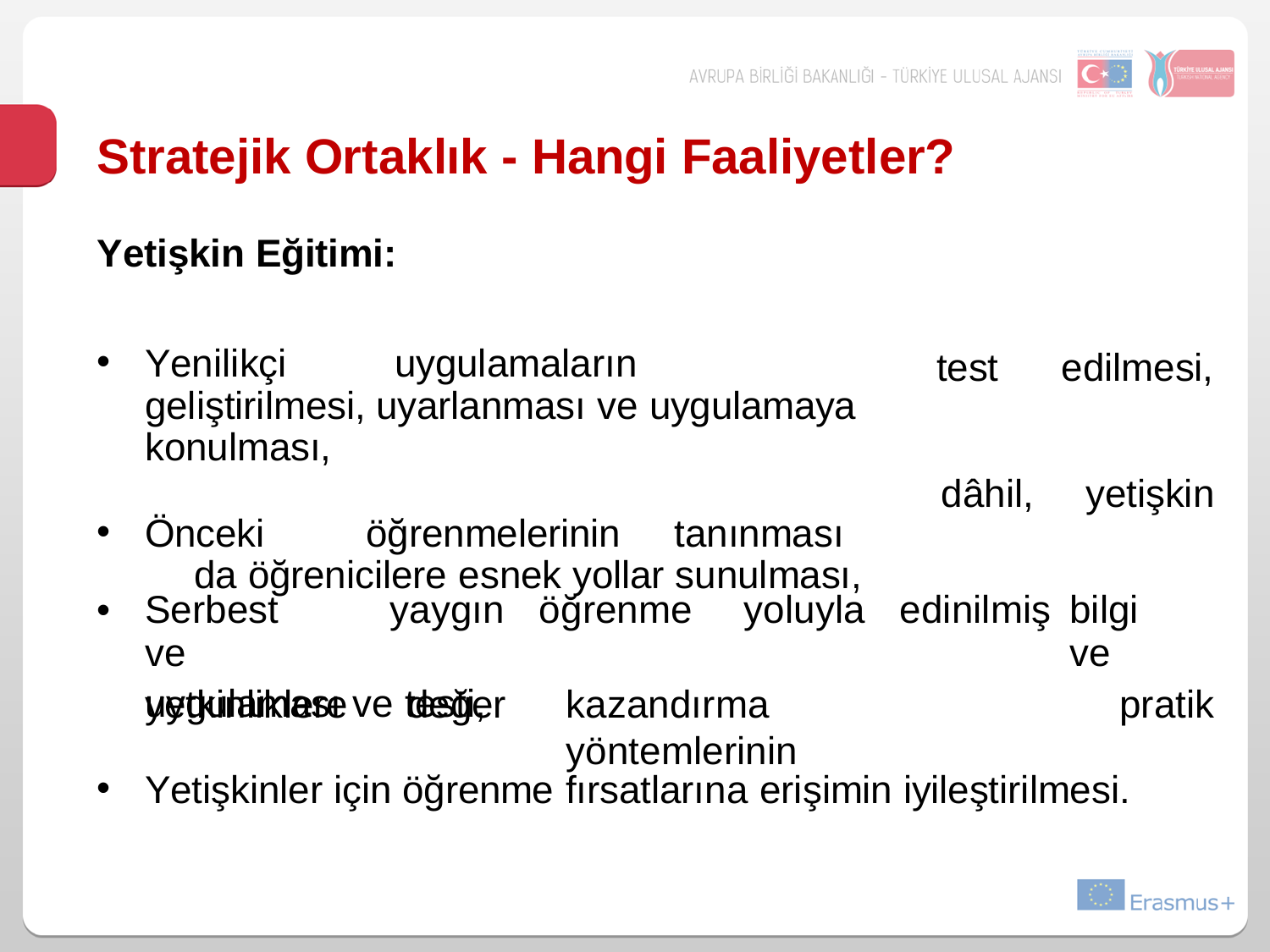

# Stratejik Ortaklık - Hangi Faaliyetler?
Yetişkin Eğitimi:
Yenilikçi	uygulamaların	geliştirilmesi, uyarlanması ve uygulamaya konulması,

Önceki	öğrenmelerinin	tanınması	da öğrenicilere esnek yollar sunulması,
test
edilmesi,
dâhil,
yetişkin
| Serbest ve | yaygın | öğrenme yoluyla edinilmiş | bilgi ve |
| --- | --- | --- | --- |
| yetkinliklere | değer | kazandırma yöntemlerinin | pratik |
uygulaması ve testi,

Yetişkinler için öğrenme fırsatlarına erişimin iyileştirilmesi.